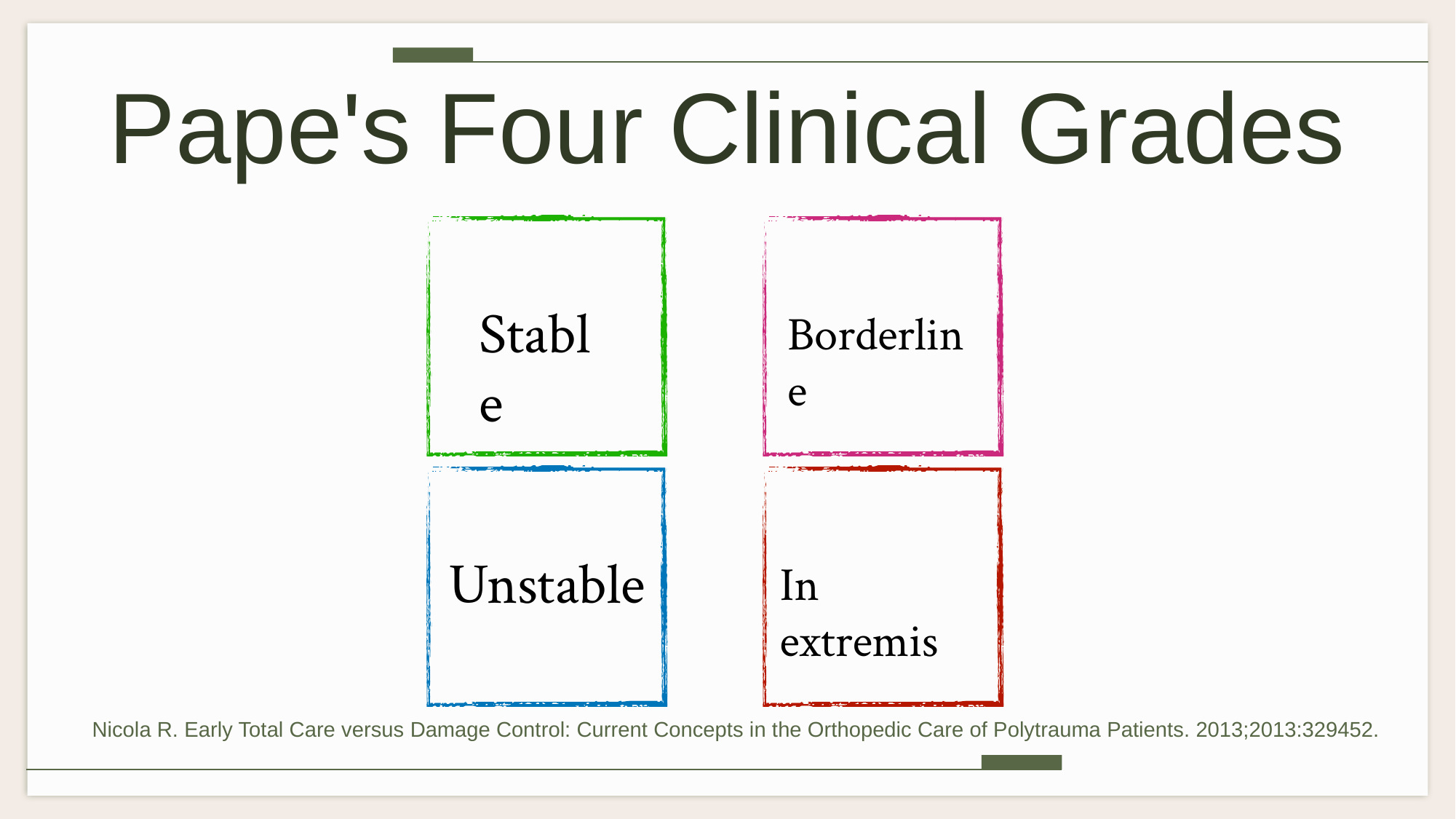

# Pape's Four Clinical Grades

Stable
Borderline

Unstable
In extremis
Nicola R. Early Total Care versus Damage Control: Current Concepts in the Orthopedic Care of Polytrauma Patients. 2013;2013:329452.